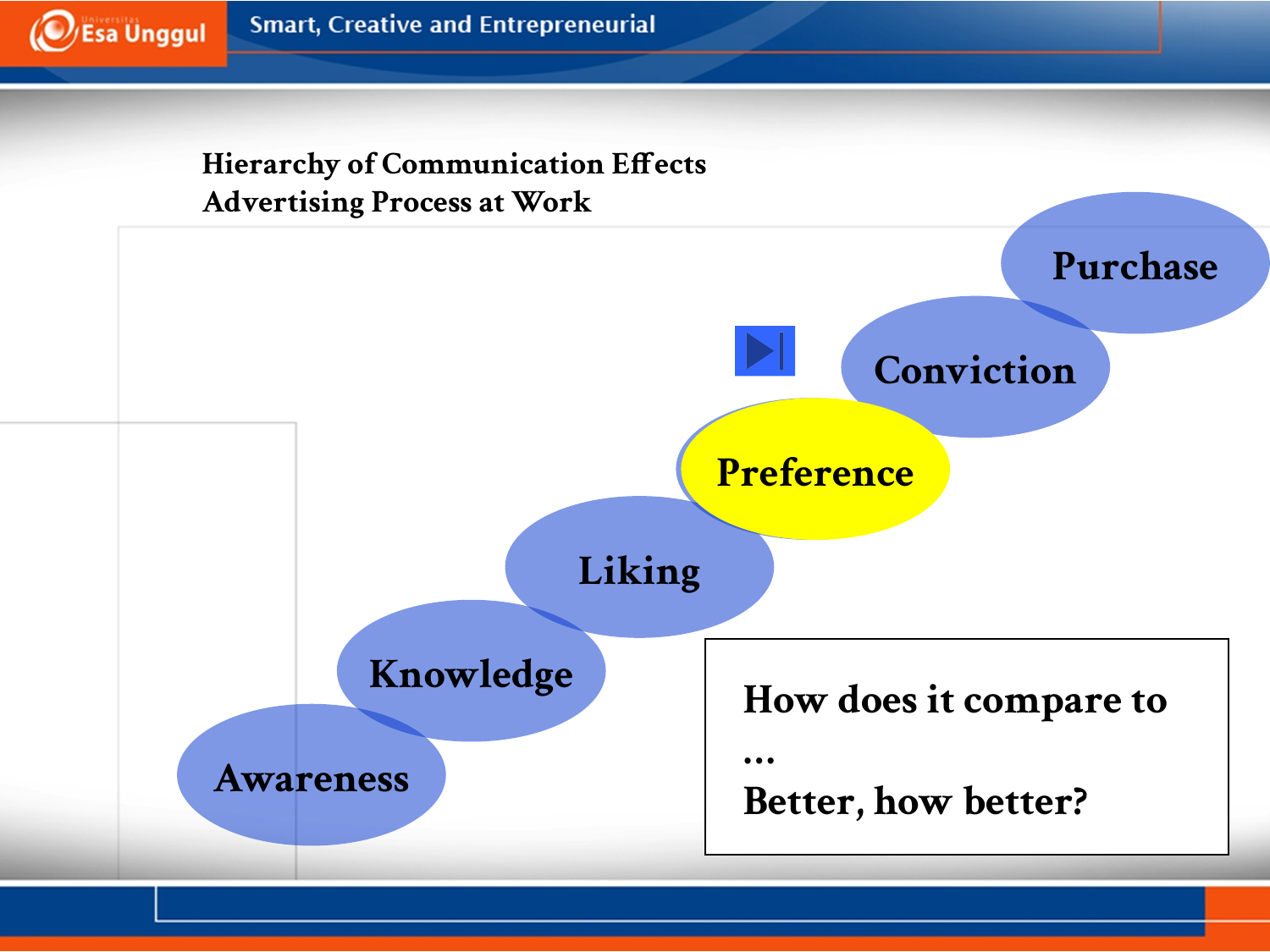

Hierarchy of Communication Effects
Advertising Process at Work
Purchase
Conviction

Preference
Preference
Liking
Knowledge
How does it compare to …
Better, how better?
Awareness